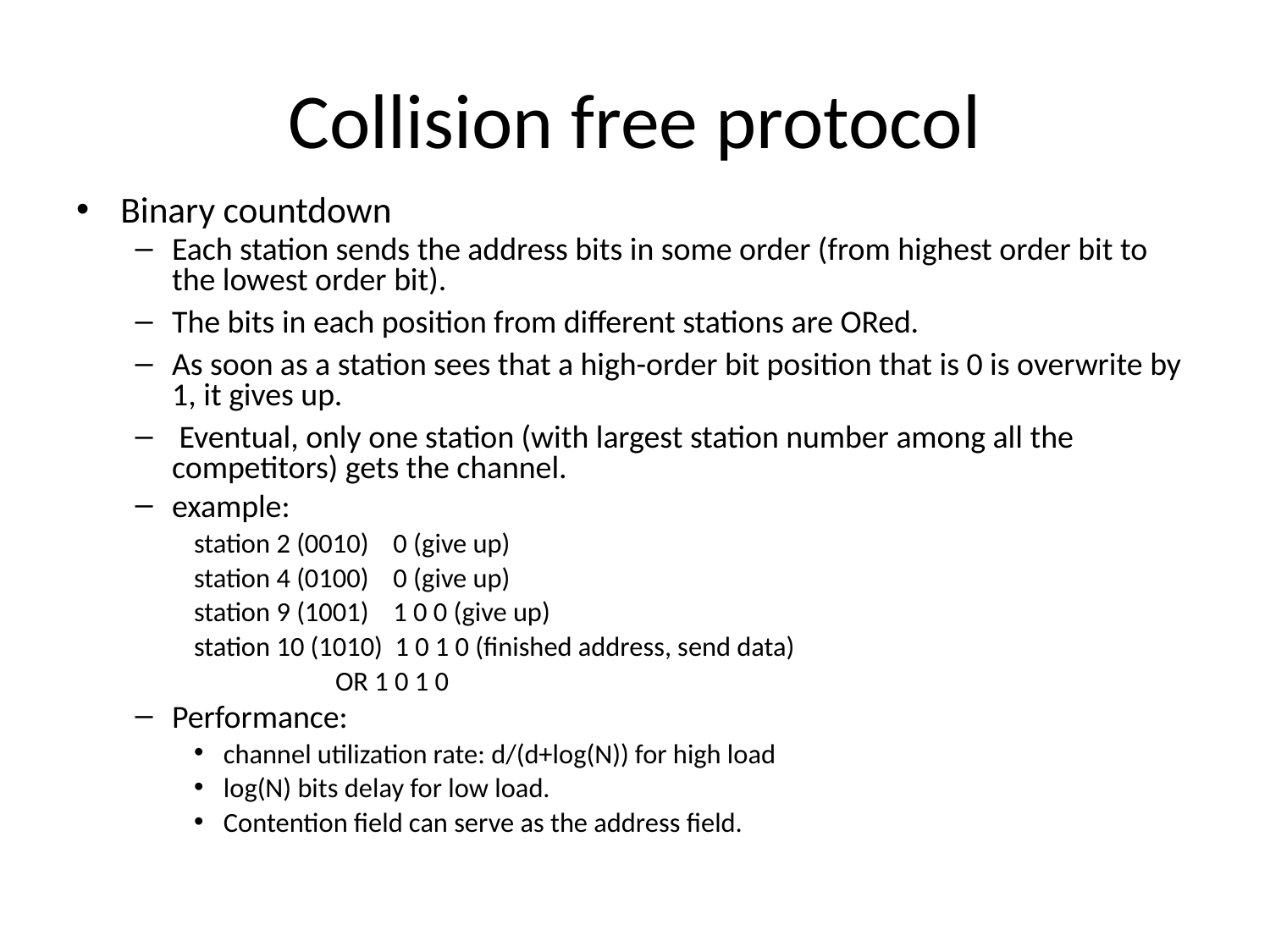

# Collision free protocol
Binary countdown
Each station sends the address bits in some order (from highest order bit to the lowest order bit).
The bits in each position from different stations are ORed.
As soon as a station sees that a high-order bit position that is 0 is overwrite by 1, it gives up.
 Eventual, only one station (with largest station number among all the competitors) gets the channel.
example:
station 2 (0010)    0 (give up)
station 4 (0100)    0 (give up)
station 9 (1001)    1 0 0 (give up)
station 10 (1010)  1 0 1 0 (finished address, send data)
                       OR 1 0 1 0
Performance:
channel utilization rate: d/(d+log(N)) for high load
log(N) bits delay for low load.
Contention field can serve as the address field.